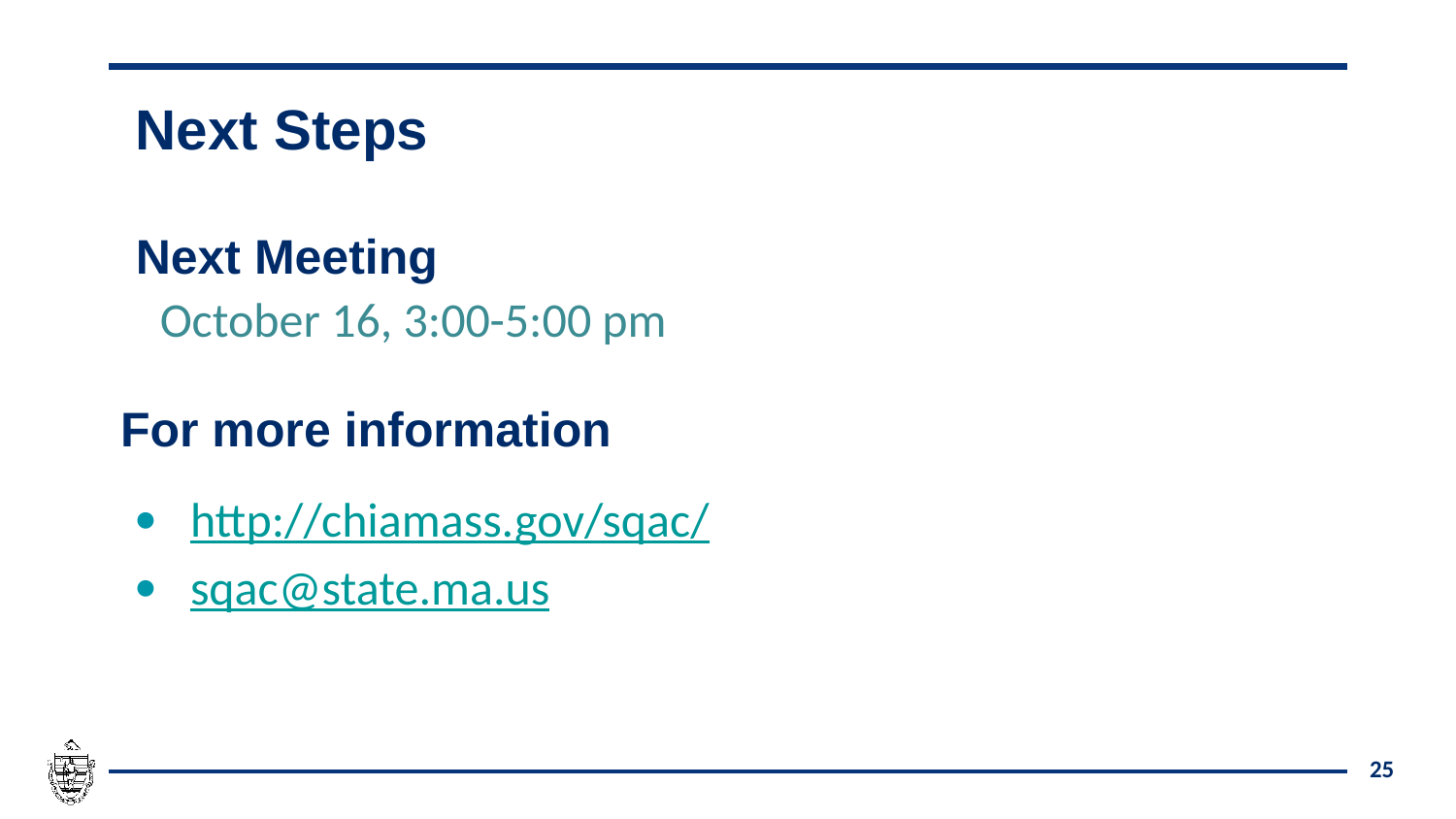

Next Steps
Next Meeting
October 16, 3:00-5:00 pm
For more information
http://chiamass.gov/sqac/
sqac@state.ma.us